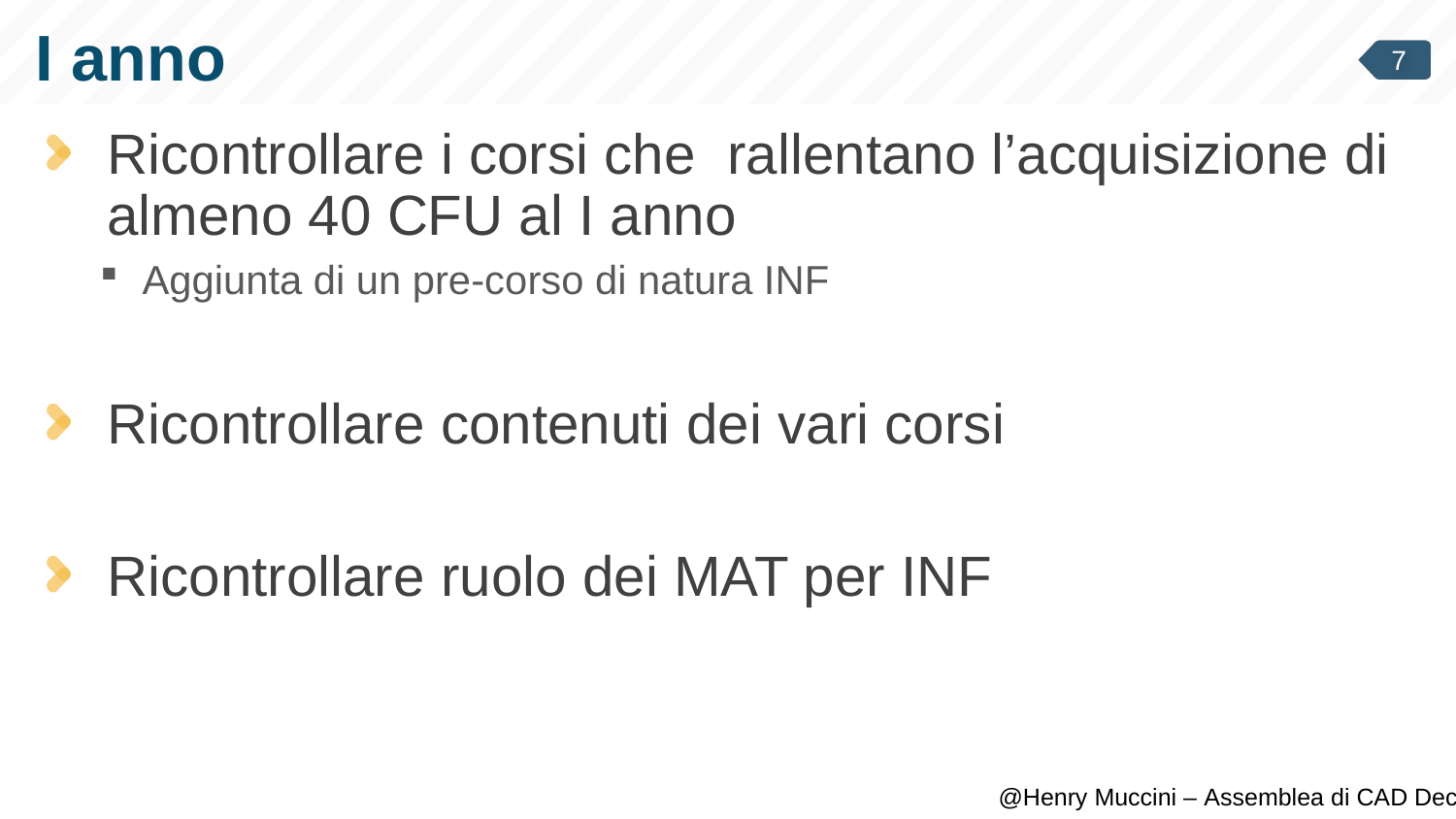

# I anno
Ricontrollare i corsi che  rallentano l’acquisizione di almeno 40 CFU al I anno
Aggiunta di un pre-corso di natura INF

Ricontrollare contenuti dei vari corsi

Ricontrollare ruolo dei MAT per INF